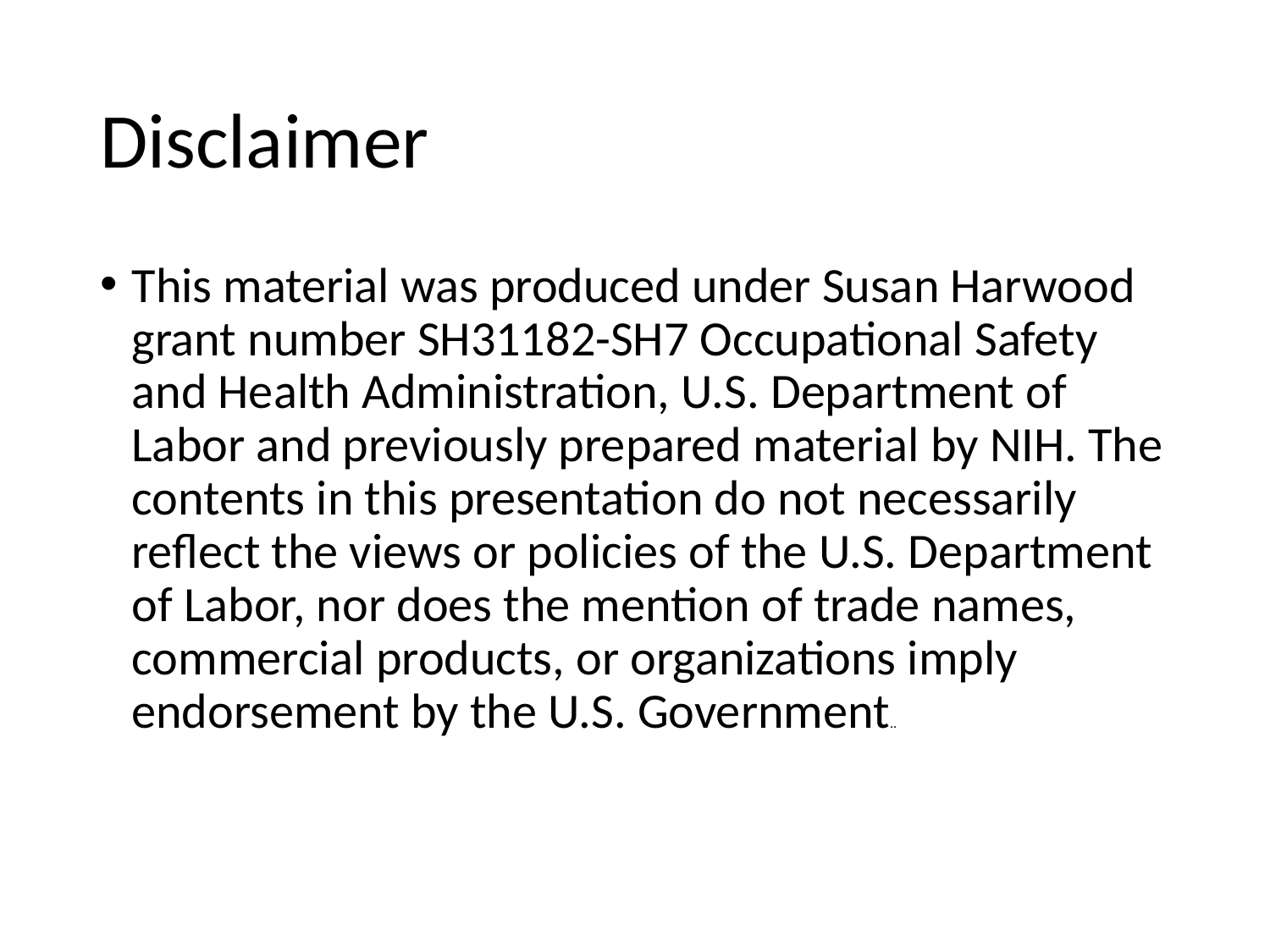

# Disclaimer
This material was produced under Susan Harwood grant number SH31182-SH7 Occupational Safety and Health Administration, U.S. Department of Labor and previously prepared material by NIH. The contents in this presentation do not necessarily reflect the views or policies of the U.S. Department of Labor, nor does the mention of trade names, commercial products, or organizations imply endorsement by the U.S. Government..